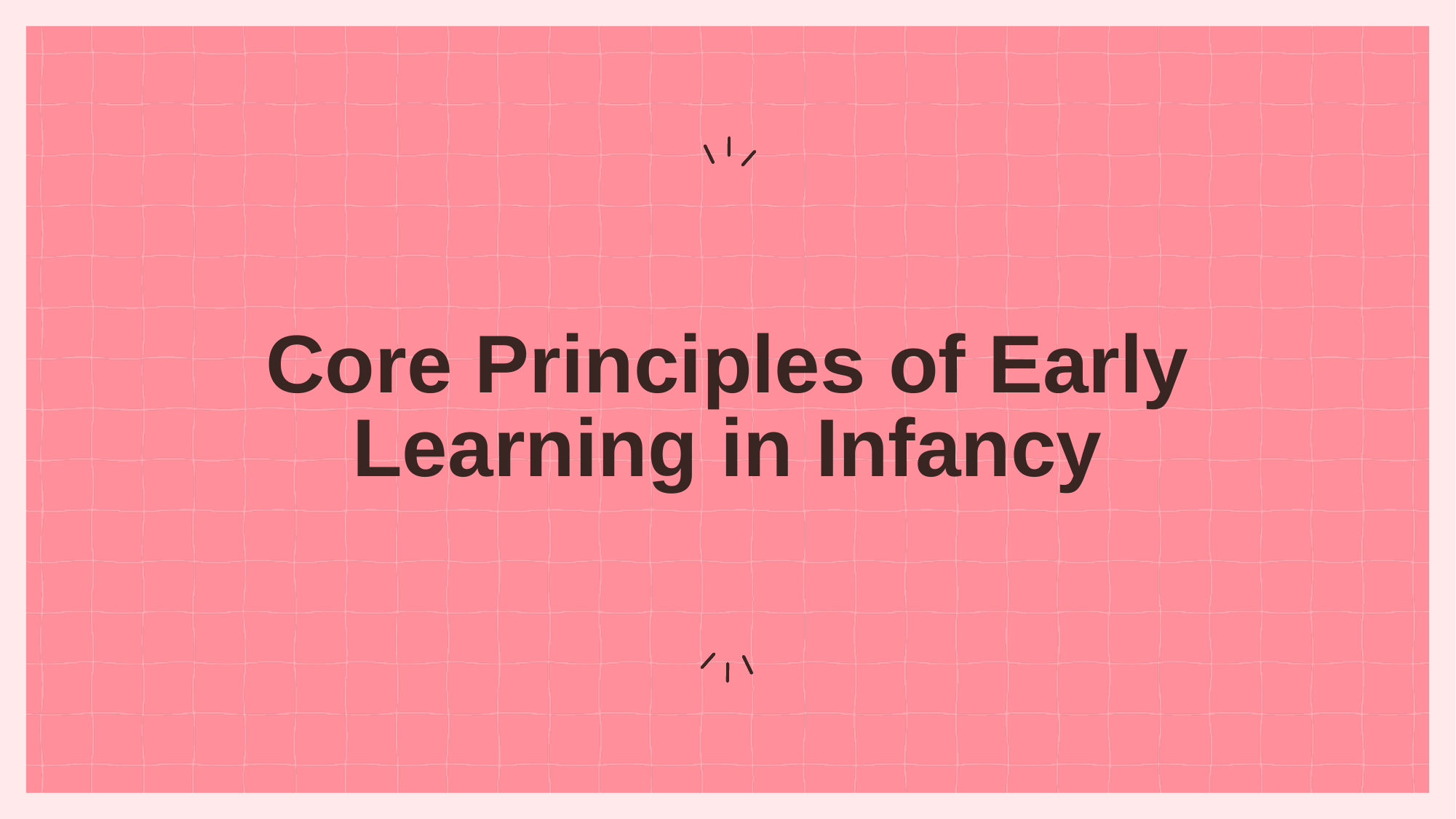

# Core Principles of Early Learning in Infancy